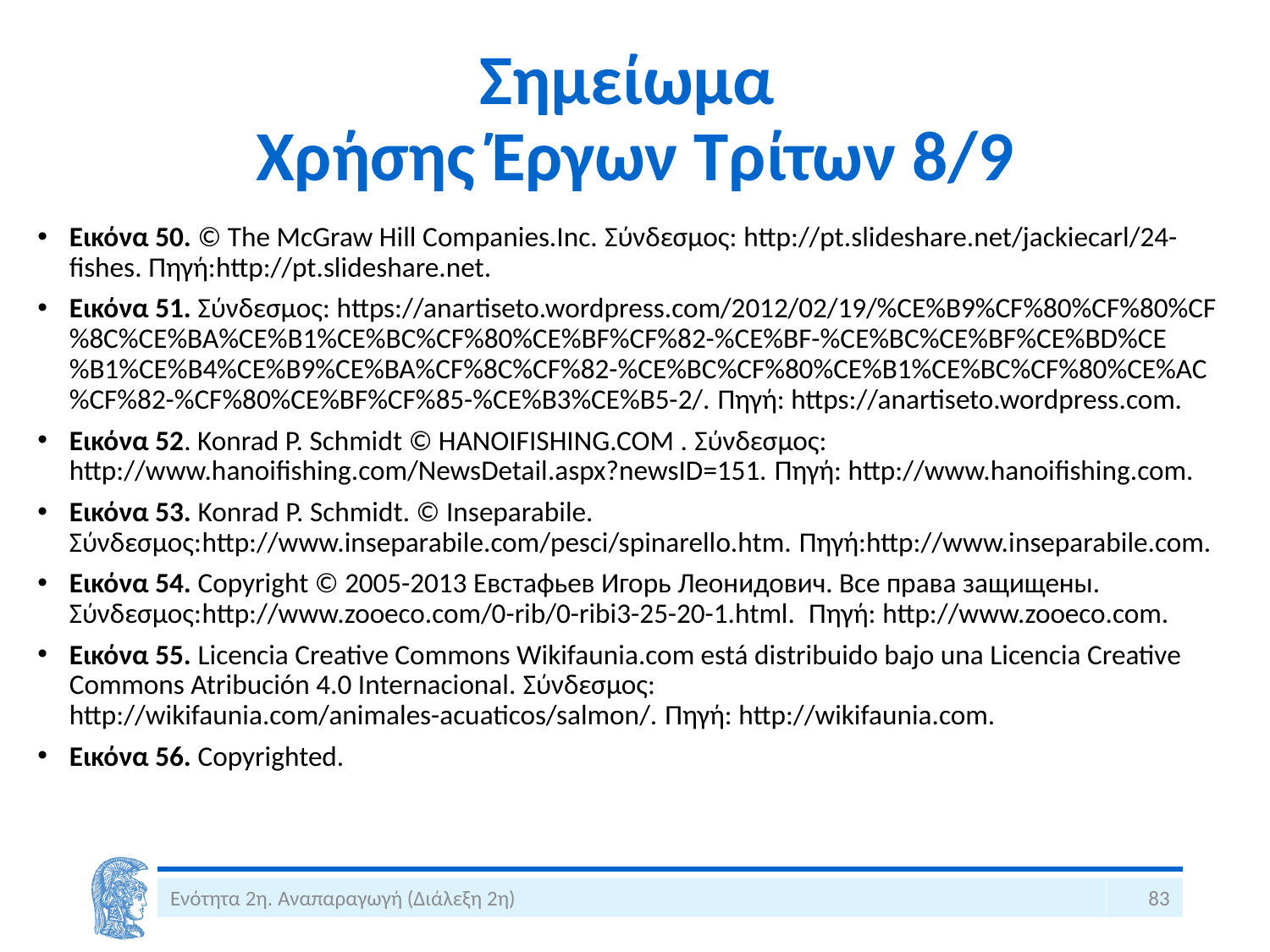

# Σημείωμα Χρήσης Έργων Τρίτων 8/9
Εικόνα 50. © The McGraw Hill Companies.Inc. Σύνδεσμος: http://pt.slideshare.net/jackiecarl/24-fishes. Πηγή:http://pt.slideshare.net.
Εικόνα 51. Σύνδεσμος: https://anartiseto.wordpress.com/2012/02/19/%CE%B9%CF%80%CF%80%CF%8C%CE%BA%CE%B1%CE%BC%CF%80%CE%BF%CF%82-%CE%BF-%CE%BC%CE%BF%CE%BD%CE%B1%CE%B4%CE%B9%CE%BA%CF%8C%CF%82-%CE%BC%CF%80%CE%B1%CE%BC%CF%80%CE%AC%CF%82-%CF%80%CE%BF%CF%85-%CE%B3%CE%B5-2/. Πηγή: https://anartiseto.wordpress.com.
Εικόνα 52. Konrad P. Schmidt © HANOIFISHING.COM . Σύνδεσμος: http://www.hanoifishing.com/NewsDetail.aspx?newsID=151. Πηγή: http://www.hanoifishing.com.
Εικόνα 53. Konrad P. Schmidt. © Inseparabile. Σύνδεσμος:http://www.inseparabile.com/pesci/spinarello.htm. Πηγή:http://www.inseparabile.com.
Εικόνα 54. Copyright © 2005-2013 Евстафьев Игорь Леонидович. Все права защищены. Σύνδεσμος:http://www.zooeco.com/0-rib/0-ribi3-25-20-1.html.  Πηγή: http://www.zooeco.com.
Εικόνα 55. Licencia Creative Commons Wikifaunia.com está distribuido bajo una Licencia Creative Commons Atribución 4.0 Internacional. Σύνδεσμος: http://wikifaunia.com/animales-acuaticos/salmon/. Πηγή: http://wikifaunia.com.
Εικόνα 56. Copyrighted.

Ενότητα 2η. Αναπαραγωγή (Διάλεξη 2η)
83